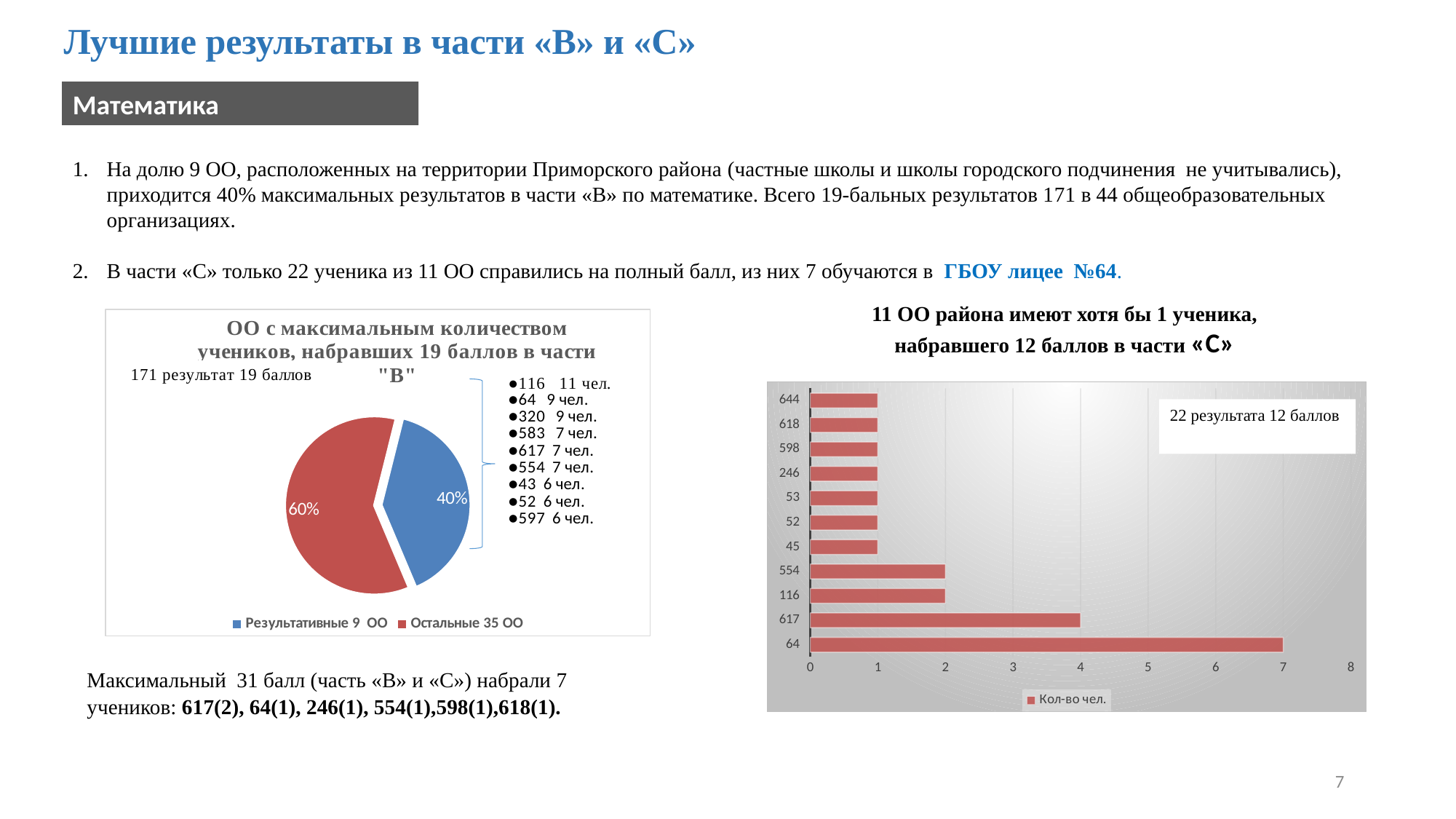

# Лучшие результаты в части «В» и «С»
Математика
На долю 9 ОО, расположенных на территории Приморского района (частные школы и школы городского подчинения  не учитывались), приходится 40% максимальных результатов в части «В» по математике. Всего 19-бальных результатов 171 в 44 общеобразовательных организациях.

В части «С» только 22 ученика из 11 ОО справились на полный балл, из них 7 обучаются в  ГБОУ лицее  №64.
11 ОО района имеют хотя бы 1 ученика, набравшего 12 баллов в части «С»

### Chart: ОО с максимальным количеством учеников, набравших 19 баллов в части "В"

| Category |  |
|---|---|
| Результативные 9  ОО | 0.39766081871345027 |
| Остальные 35 ОО | 0.6023391812865497 |

### Chart

| Category | Кол-во чел. |
|---|---|
| 64 | 7.0 |
| 617 | 4.0 |
| 116 | 2.0 |
| 554 | 2.0 |
| 45 | 1.0 |
| 52 | 1.0 |
| 53 | 1.0 |
| 246 | 1.0 |
| 598 | 1.0 |
| 618 | 1.0 |
| 644 | 1.0 |
22 результата 12 баллов
Максимальный  31 балл (часть «В» и «С») набрали 7
учеников: 617(2), 64(1), 246(1), 554(1),598(1),618(1).

7